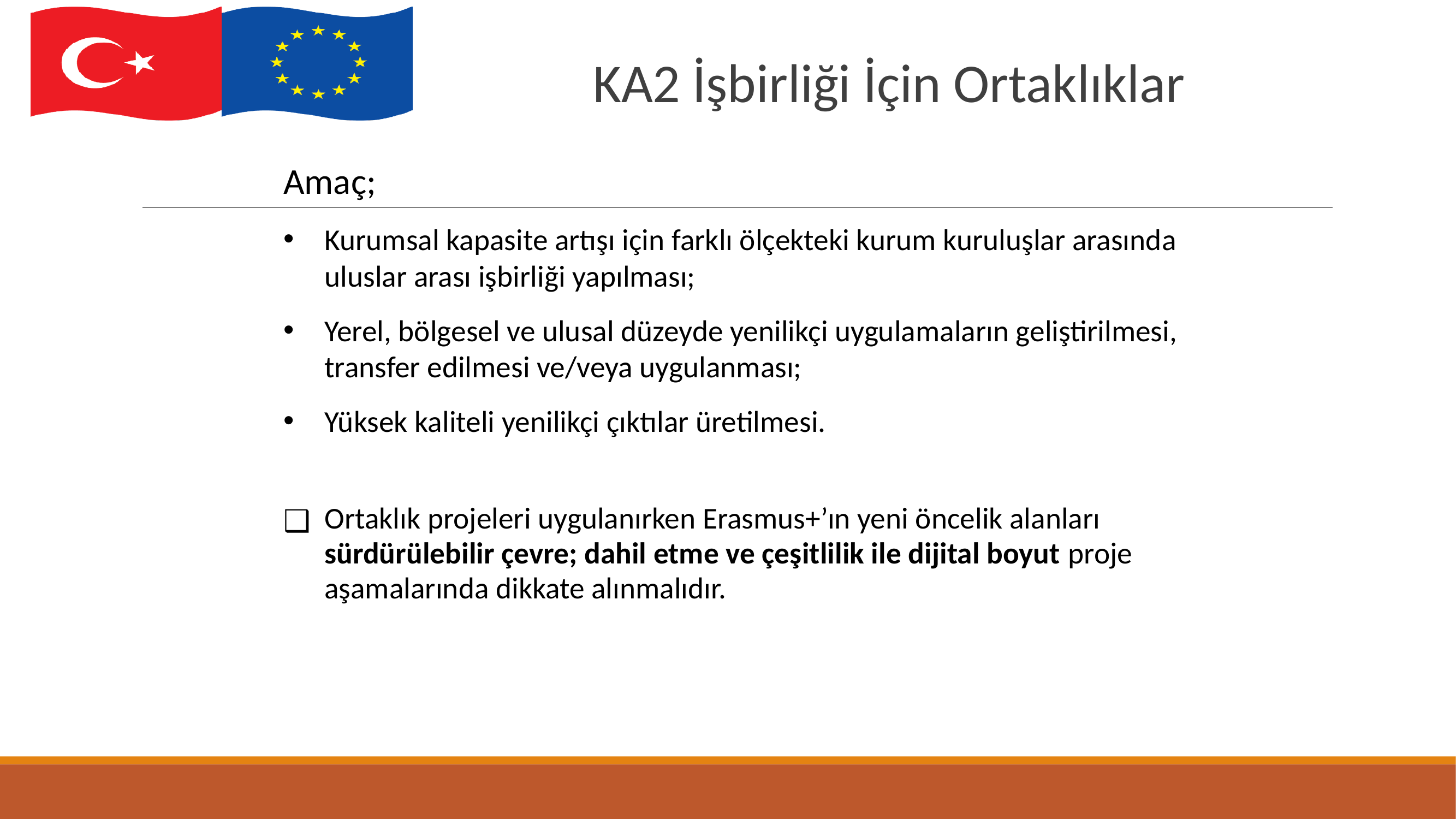

# KA2 İşbirliği İçin Ortaklıklar
Amaç;
Kurumsal kapasite artışı için farklı ölçekteki kurum kuruluşlar arasında  uluslar arası işbirliği yapılması;
Yerel, bölgesel ve ulusal düzeyde yenilikçi uygulamaların geliştirilmesi,
transfer edilmesi ve/veya uygulanması;
Yüksek kaliteli yenilikçi çıktılar üretilmesi.

Ortaklık projeleri uygulanırken Erasmus+’ın yeni öncelik alanları  sürdürülebilir çevre; dahil etme ve çeşitlilik ile dijital boyut proje  aşamalarında dikkate alınmalıdır.